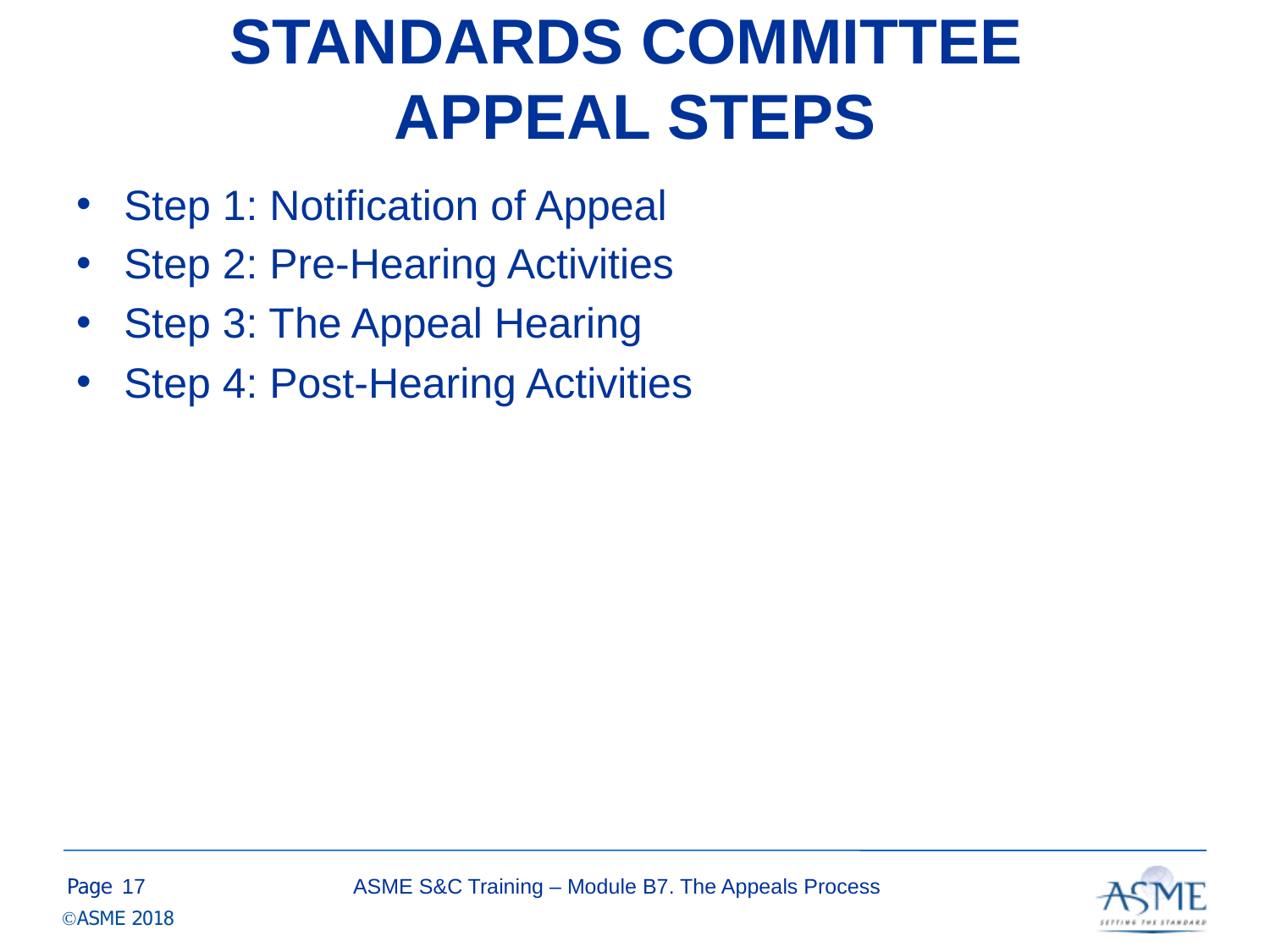

# STANDARDS COMMITTEE APPEAL STEPS
Step 1: Notification of Appeal
Step 2: Pre-Hearing Activities
Step 3: The Appeal Hearing
Step 4: Post-Hearing Activities
17
ASME S&C Training – Module B7. The Appeals Process